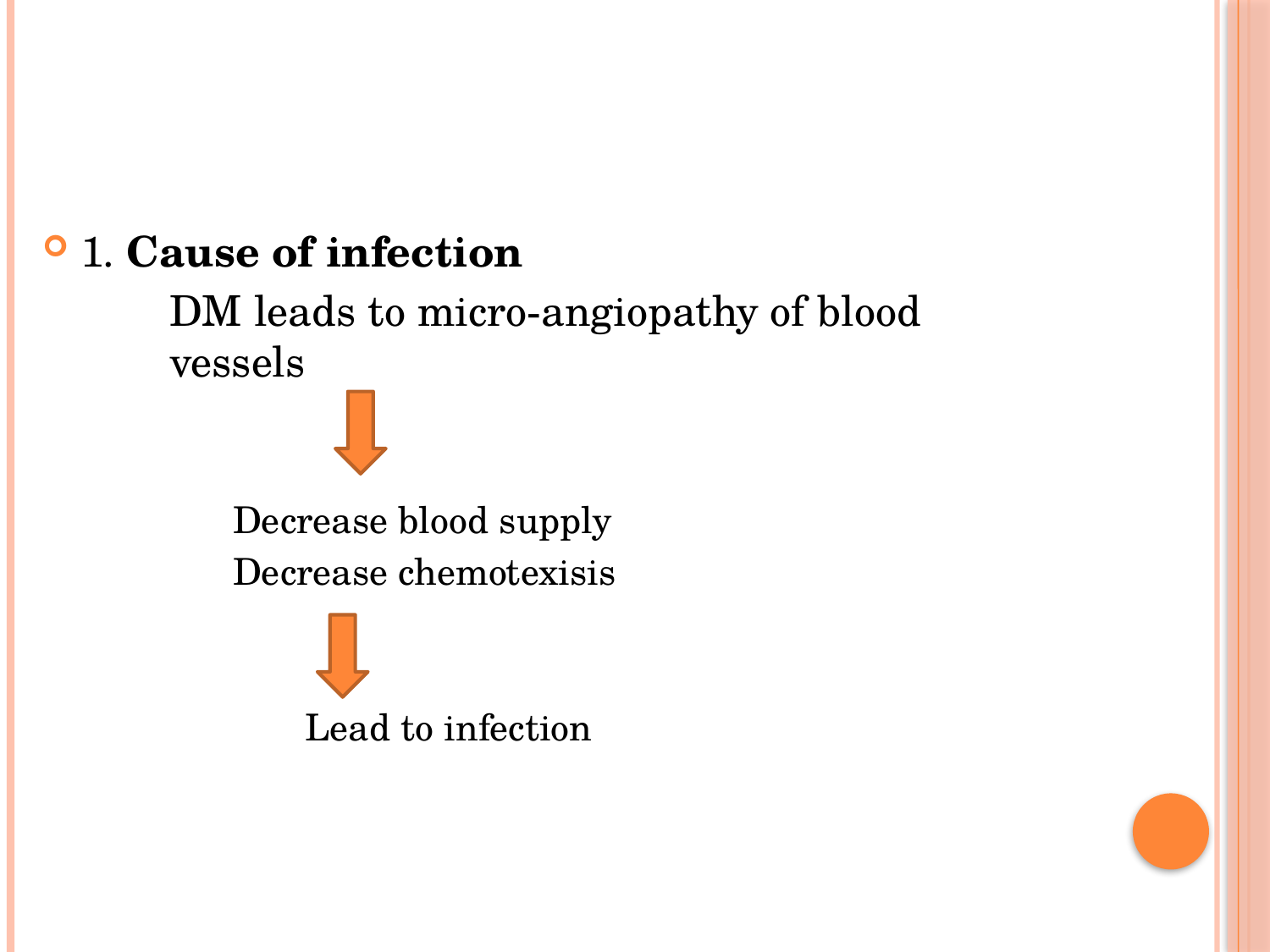

1. Cause of infection
DM leads to micro-angiopathy of blood vessels

	Decrease blood supply
	Decrease chemotexisis

	       Lead to infection